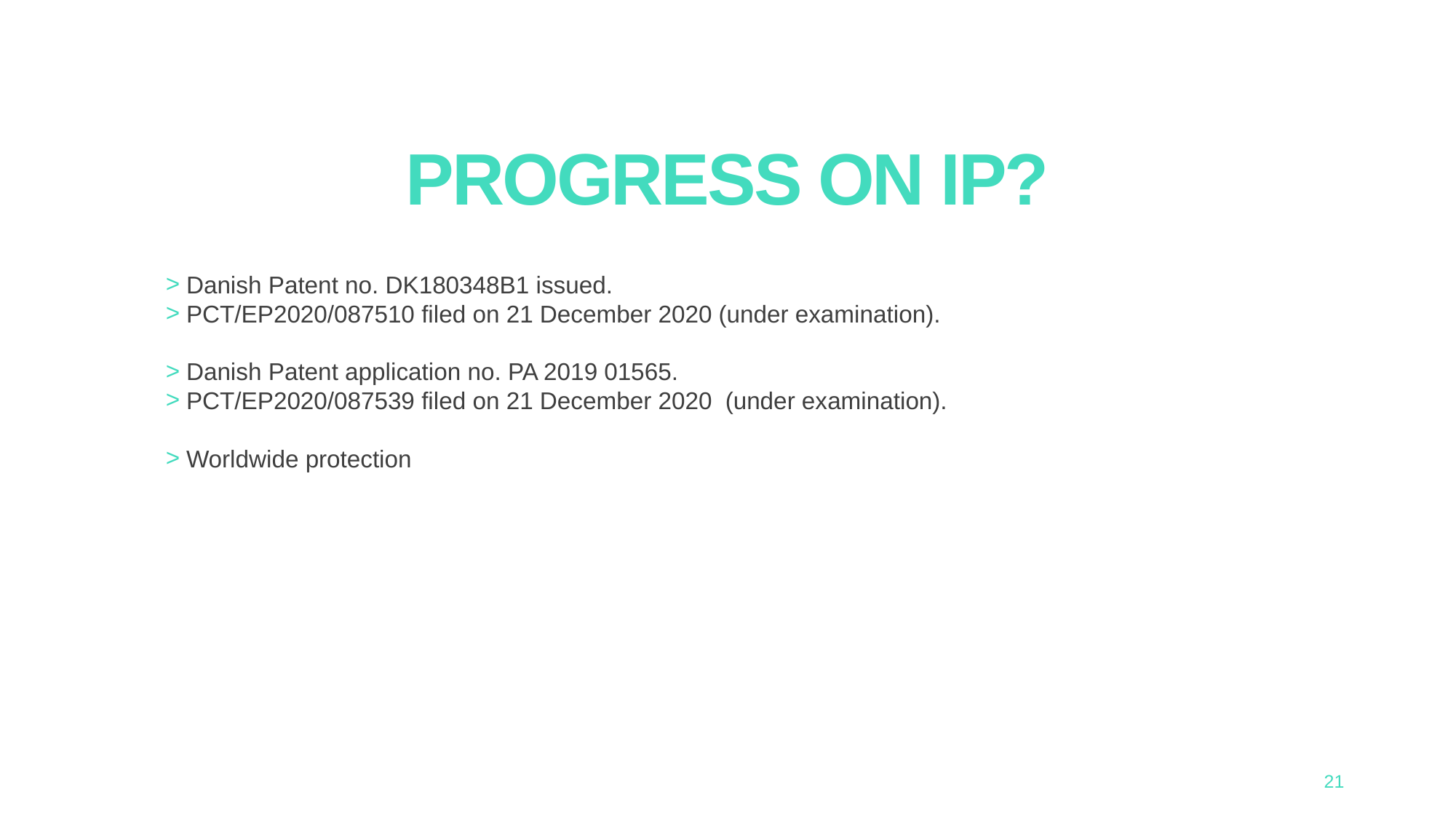

# PROGRESS ON IP?
Danish Patent no. DK180348B1 issued.
PCT/EP2020/087510 filed on 21 December 2020 (under examination).

Danish Patent application no. PA 2019 01565.
PCT/EP2020/087539 filed on 21 December 2020  (under examination).

Worldwide protection
21